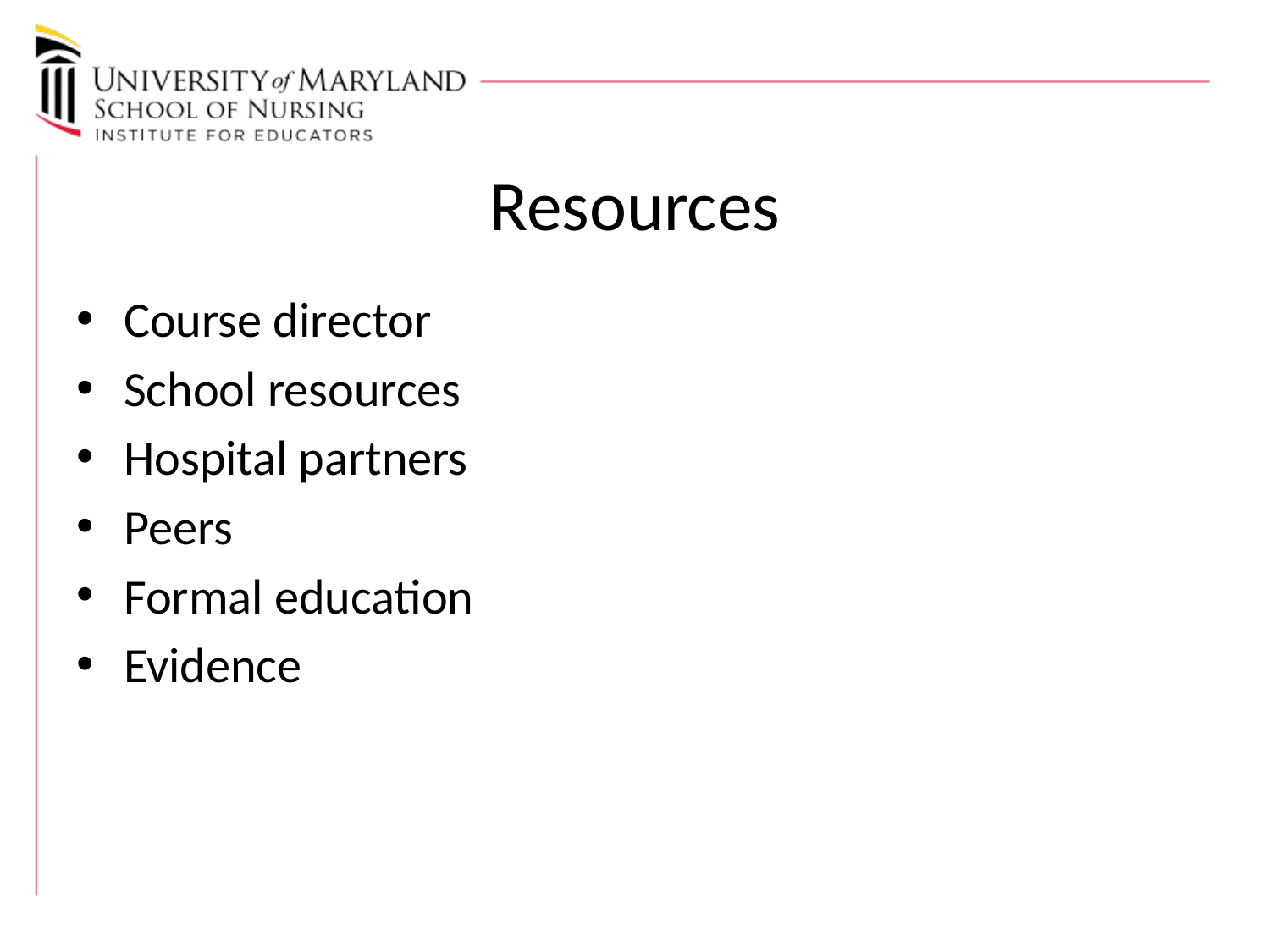

# Resources
Course director
School resources
Hospital partners
Peers
Formal education
Evidence